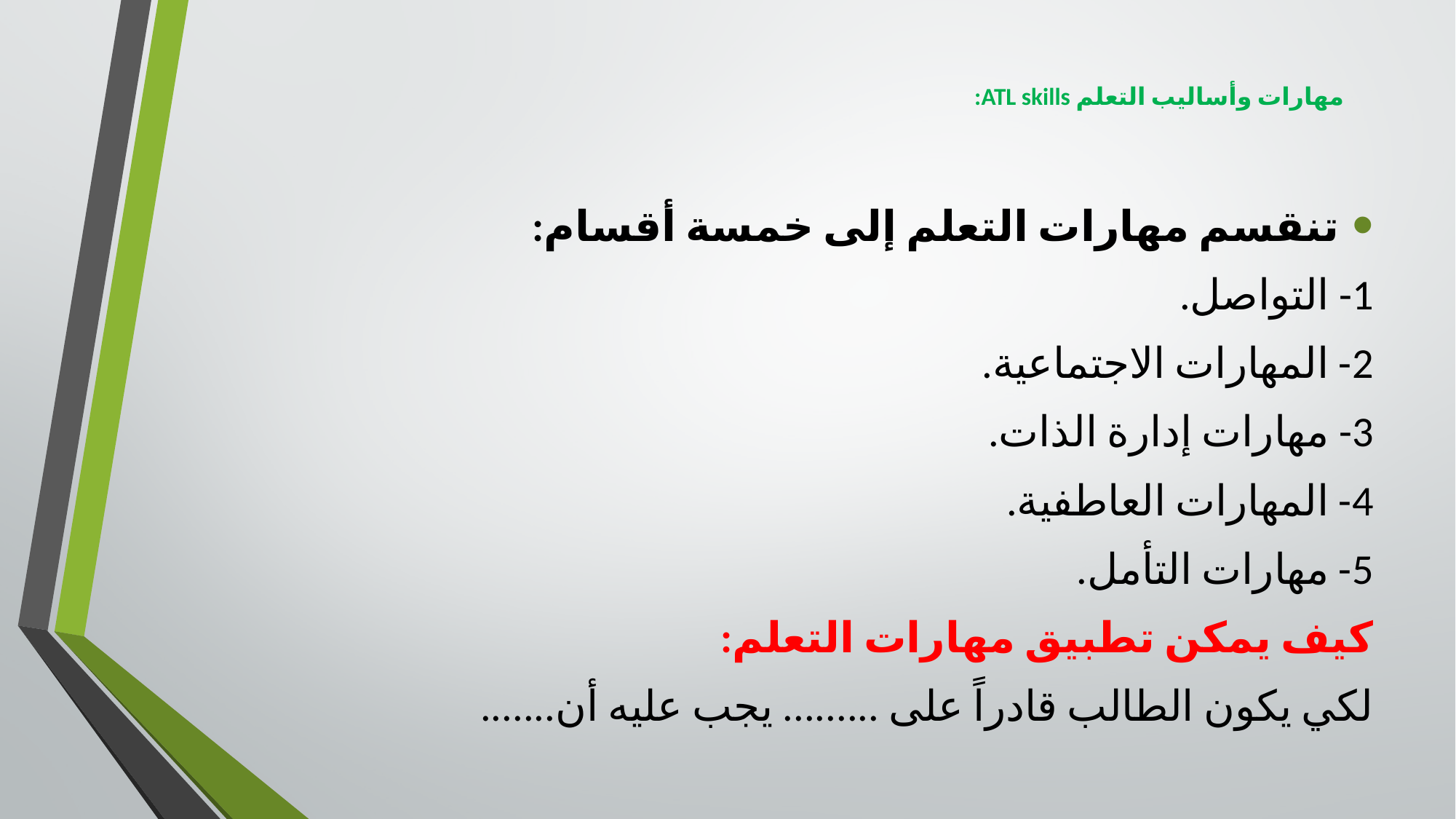

# مهارات وأساليب التعلم ATL skills:

تنقسم مهارات التعلم إلى خمسة أقسام:
1- التواصل.
2- المهارات الاجتماعية.
3- مهارات إدارة الذات.
4- المهارات العاطفية.
5- مهارات التأمل.
كيف يمكن تطبيق مهارات التعلم:
لكي يكون الطالب قادراً على ......... يجب عليه أن.......